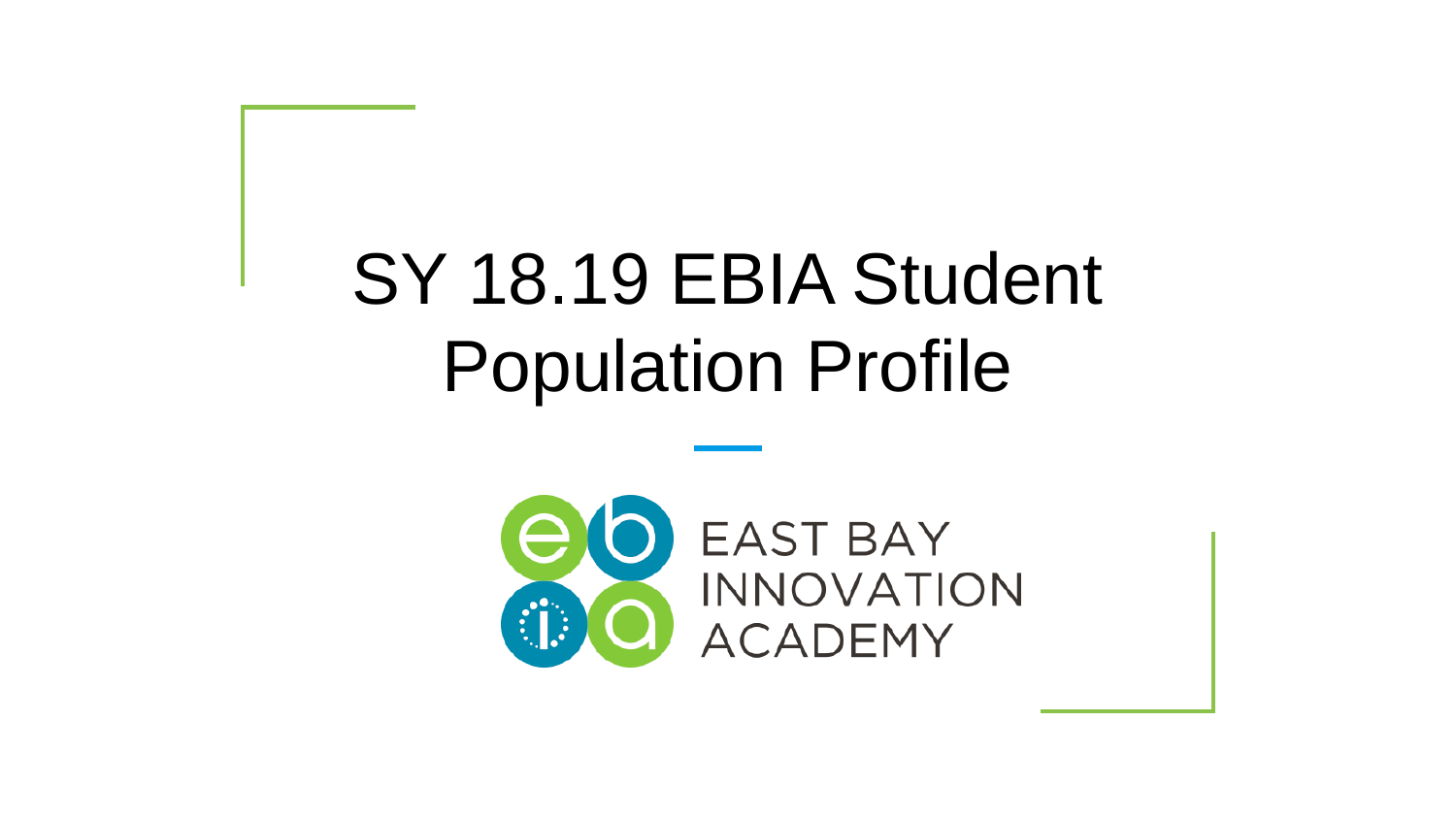

# SY 18.19 EBIA Student Population Profile